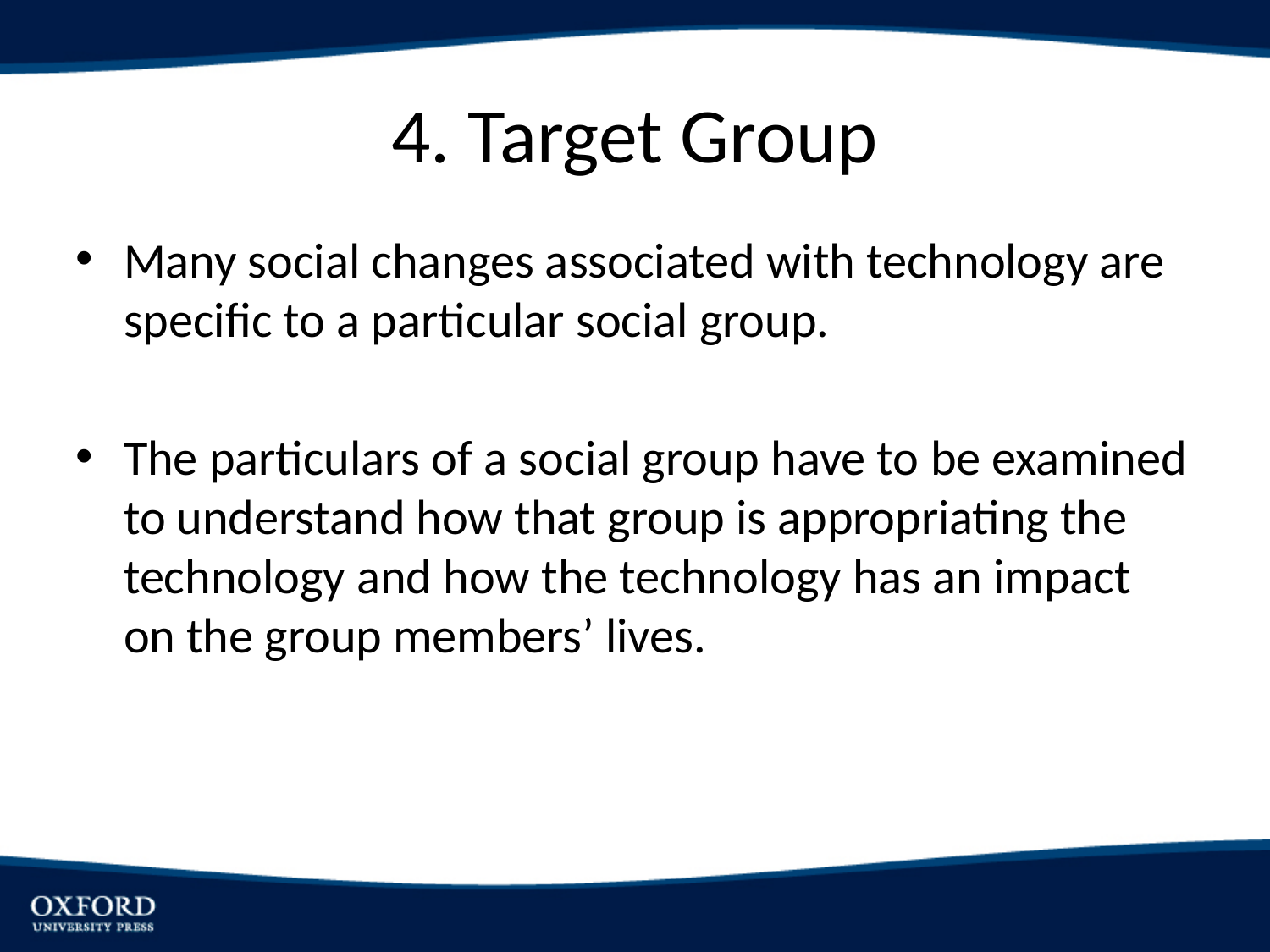

# 4. Target Group
Many social changes associated with technology are specific to a particular social group.

The particulars of a social group have to be examined to understand how that group is appropriating the technology and how the technology has an impact on the group members’ lives.